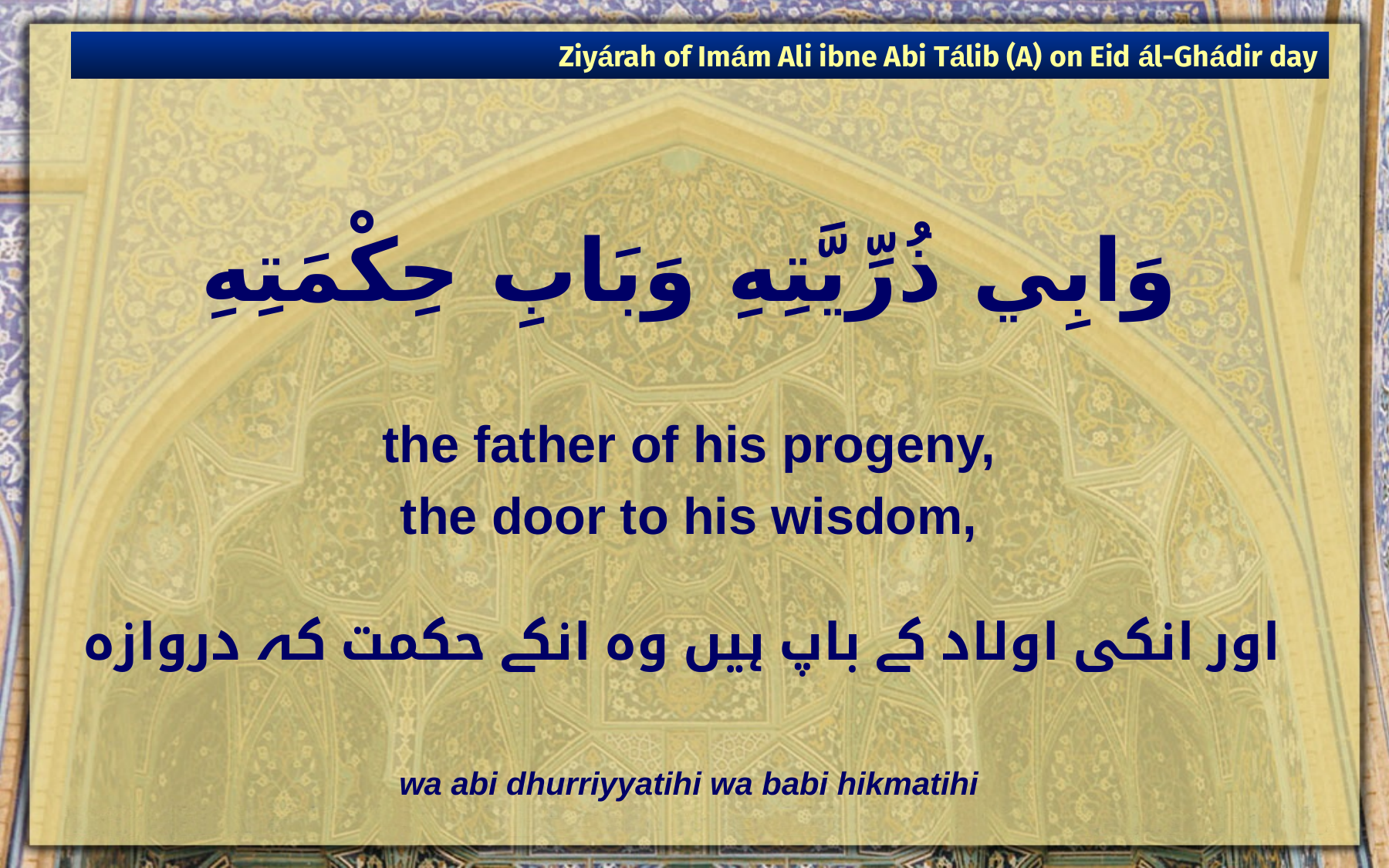

Ziyárah of Imám Ali ibne Abi Tálib (A) on Eid ál-Ghádir day
# وَابِي ذُرِّيَّتِهِ وَبَابِ حِكْمَتِهِ
the father of his progeny,
the door to his wisdom,

اور انکی اولاد کے باپ ہیں وہ انکے حکمت کہ دروازہ
wa abi dhurriyyatihi wa babi hikmatihi